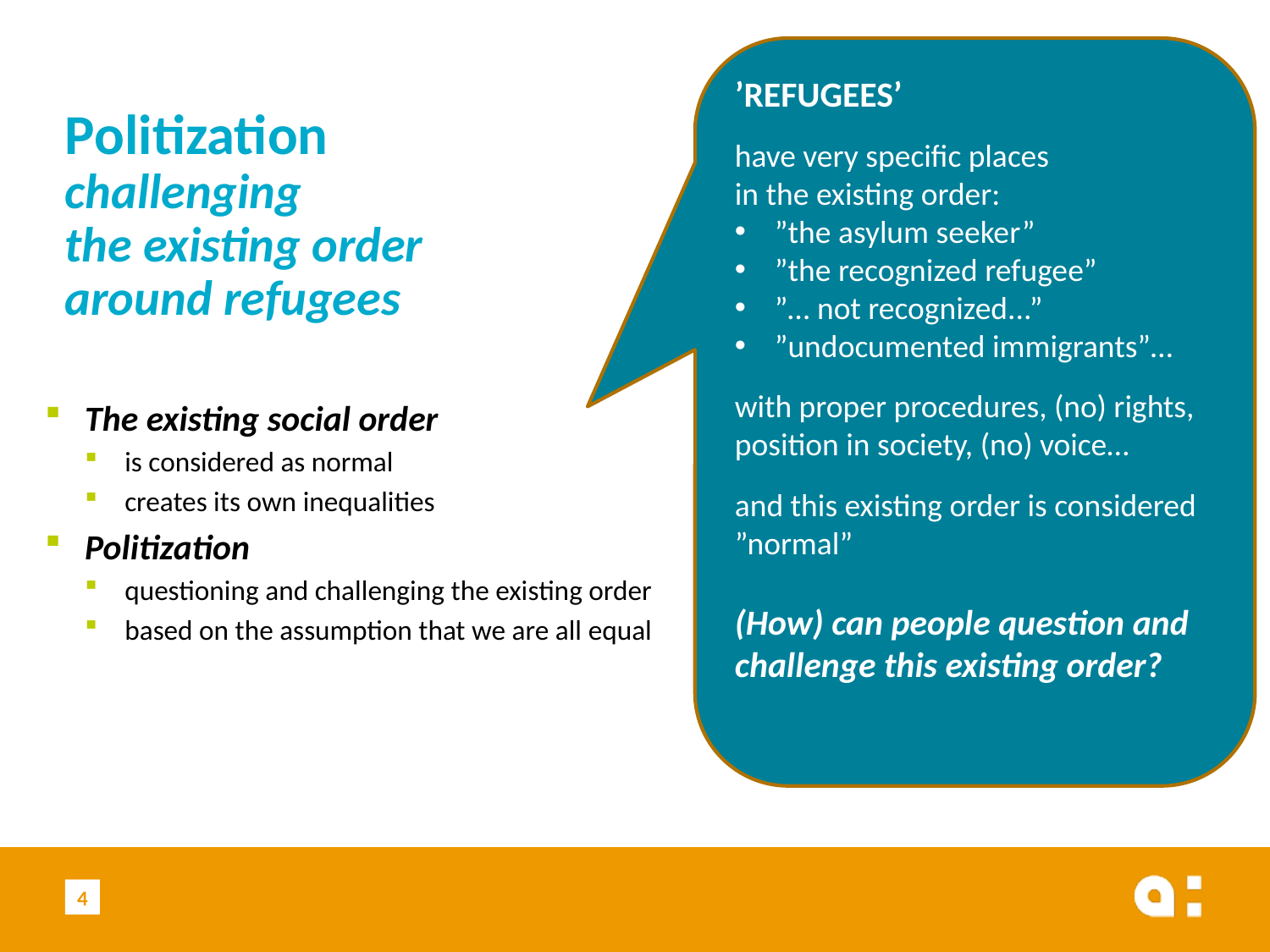

# Politization challenging the existing order around refugees
’REFUGEES’

have very specific places
in the existing order:
”the asylum seeker”
”the recognized refugee”
”… not recognized...”
”undocumented immigrants”…

with proper procedures, (no) rights, position in society, (no) voice…

and this existing order is considered ”normal”

(How) can people question and challenge this existing order?

The existing social order
is considered as normal
creates its own inequalities
Politization
questioning and challenging the existing order
based on the assumption that we are all equal
4